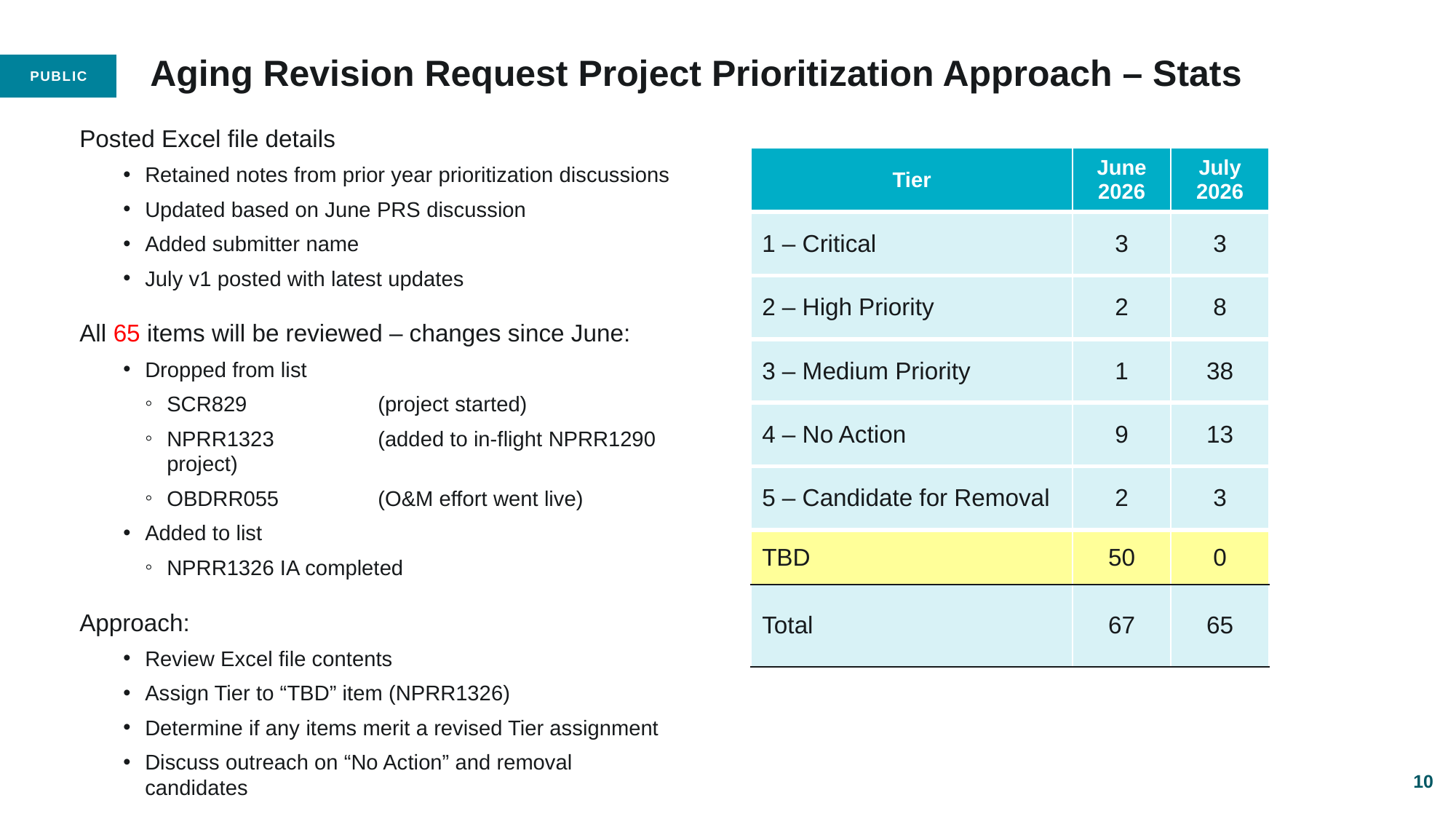

# Aging Revision Request Project Prioritization Approach – Stats
Posted Excel file details
Retained notes from prior year prioritization discussions
Updated based on June PRS discussion
Added submitter name
July v1 posted with latest updates

All 65 items will be reviewed – changes since June:
Dropped from list
SCR829 		(project started)
NPRR1323 		(added to in-flight NPRR1290 project)
OBDRR055 		(O&M effort went live)
Added to list
NPRR1326 IA completed

Approach:
Review Excel file contents
Assign Tier to “TBD” item (NPRR1326)
Determine if any items merit a revised Tier assignment
Discuss outreach on “No Action” and removal candidates
| Tier | June 2026 | July 2026 |
| --- | --- | --- |
| 1 – Critical | 3 | 3 |
| 2 – High Priority | 2 | 8 |
| 3 – Medium Priority | 1 | 38 |
| 4 – No Action | 9 | 13 |
| 5 – Candidate for Removal | 2 | 3 |
| TBD | 50 | 0 |
| Total | 67 | 65 |
10